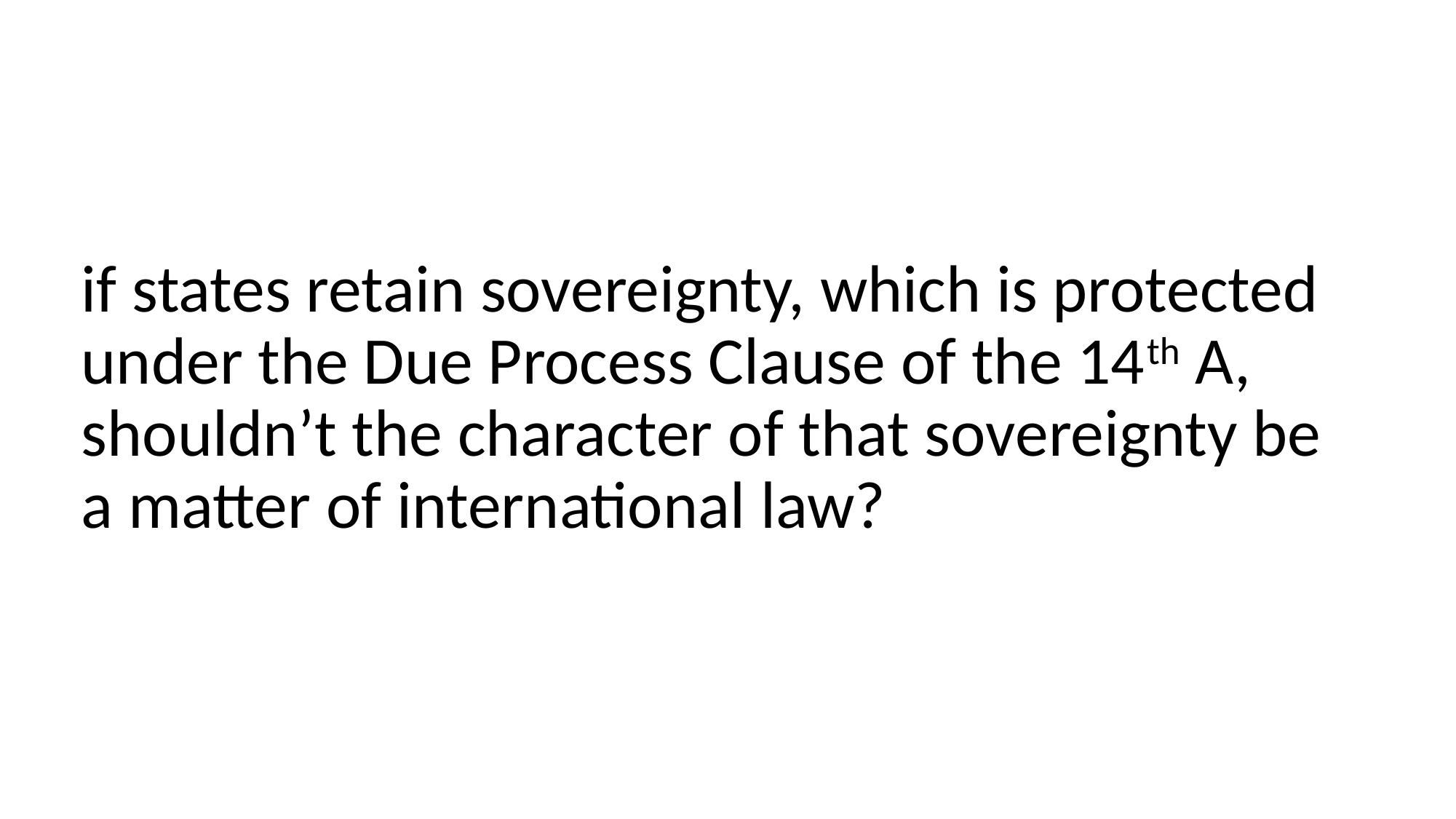

# if states retain sovereignty, which is protected under the Due Process Clause of the 14th A, shouldn’t the character of that sovereignty be a matter of international law?